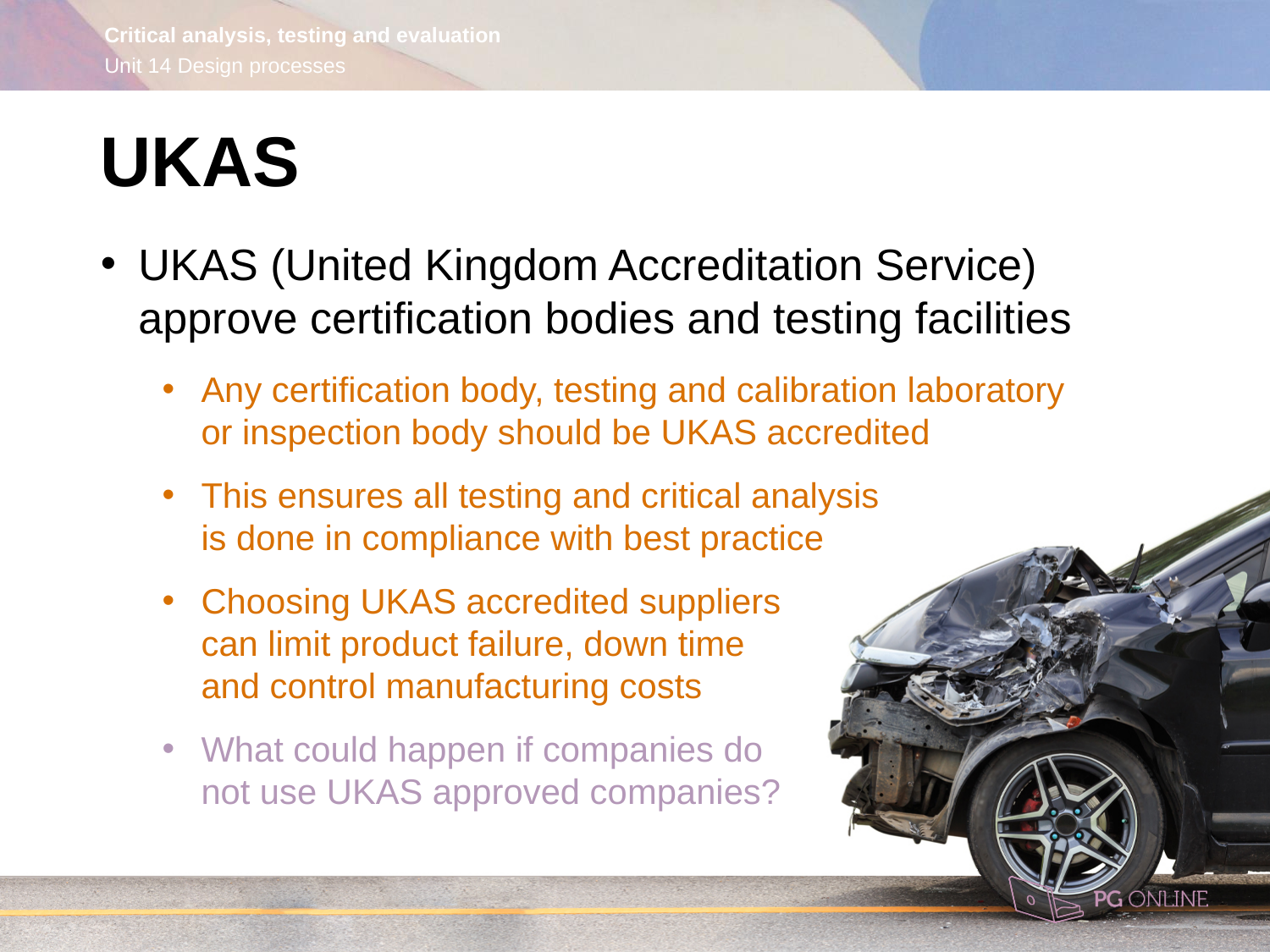

UKAS
UKAS (United Kingdom Accreditation Service) approve certification bodies and testing facilities
Any certification body, testing and calibration laboratory
or inspection body should be UKAS accredited
This ensures all testing and critical analysis
is done in compliance with best practice
Choosing UKAS accredited suppliers
can limit product failure, down time
and control manufacturing costs
What could happen if companies do
not use UKAS approved companies?